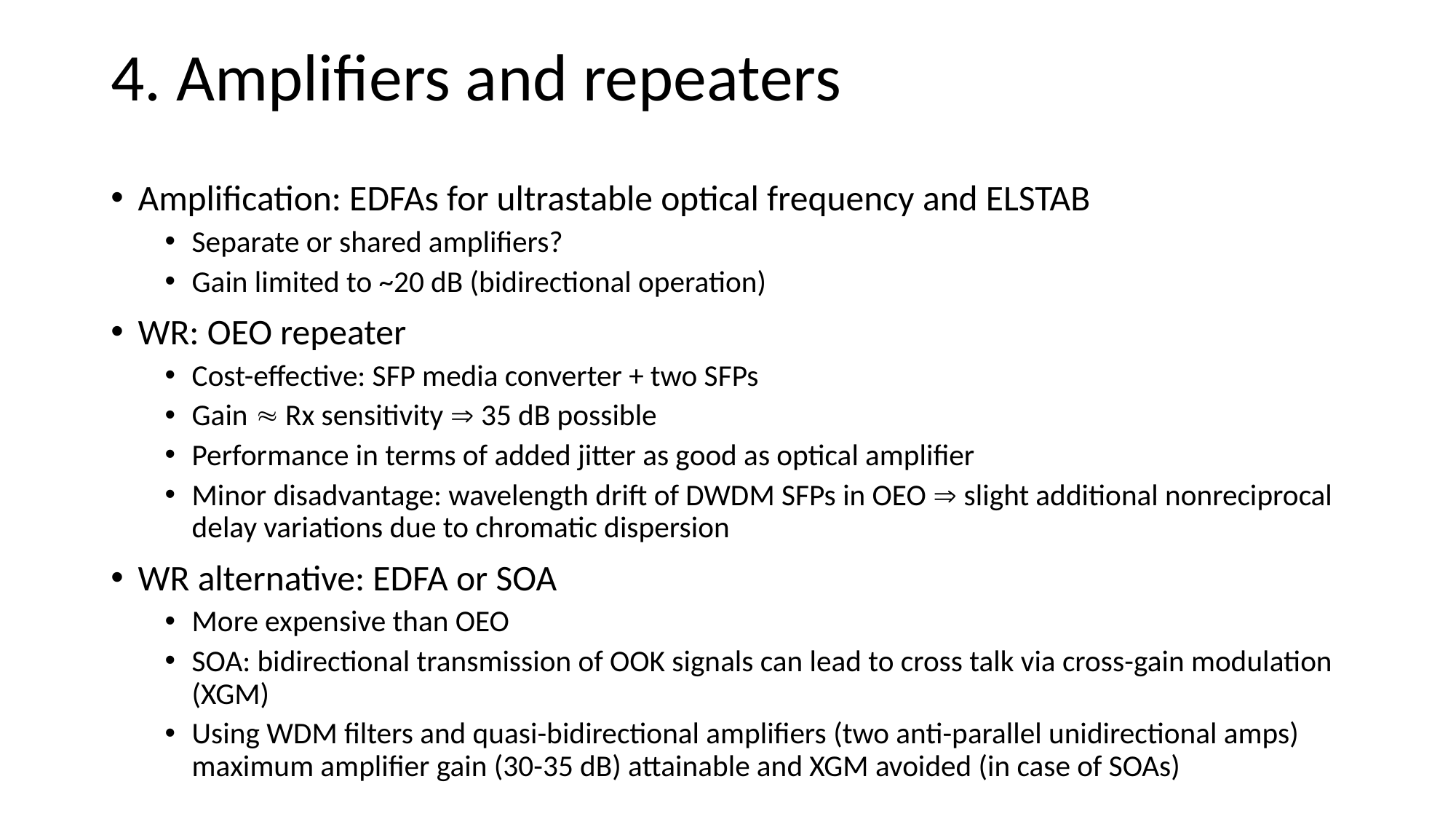

# 4. Amplifiers and repeaters
Amplification: EDFAs for ultrastable optical frequency and ELSTAB
Separate or shared amplifiers?
Gain limited to ~20 dB (bidirectional operation)
WR: OEO repeater
Cost-effective: SFP media converter + two SFPs
Gain ≈ Rx sensitivity ⇒ 35 dB possible
Performance in terms of added jitter as good as optical amplifier
Minor disadvantage: wavelength drift of DWDM SFPs in OEO ⇒ slight additional nonreciprocal delay variations due to chromatic dispersion
WR alternative: EDFA or SOA
More expensive than OEO
SOA: bidirectional transmission of OOK signals can lead to cross talk via cross-gain modulation (XGM)
Using WDM filters and quasi-bidirectional amplifiers (two anti-parallel unidirectional amps) maximum amplifier gain (30-35 dB) attainable and XGM avoided (in case of SOAs)